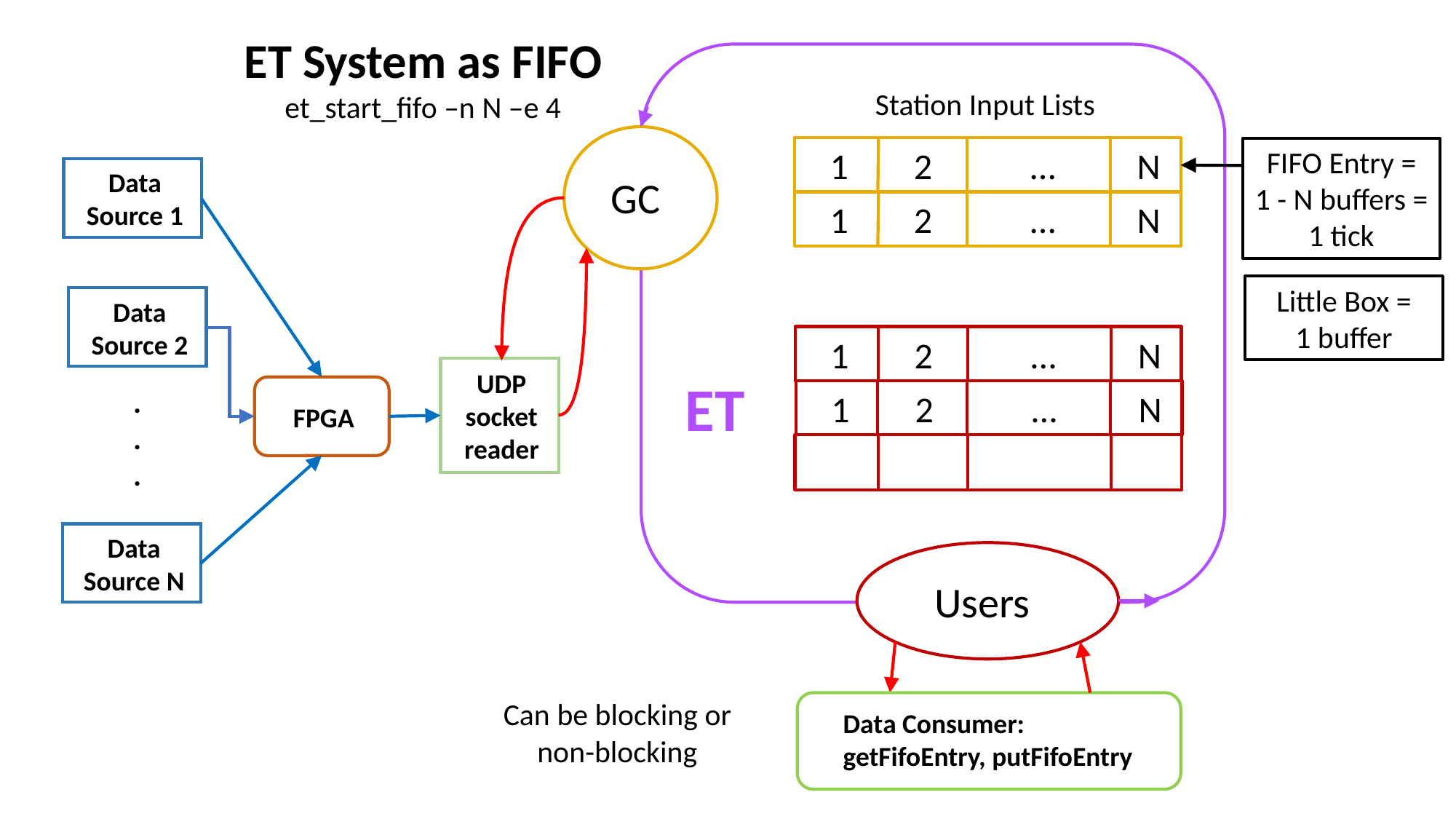

ET System as FIFO
et_start_fifo –n N –e 4

Station Input Lists

GC
   1        2            …          N
   1        2            …          N
FIFO Entry =
1 - N buffers =
1 tick

Data Source 1
Little Box =
1 buffer

Data Source 2
   1        2            …          N
   1        2            …          N

UDP socket reader
ET

FPGA
.
.
.

Data Source N

Users
Can be blocking or non-blocking

Data Consumer:
getFifoEntry, putFifoEntry